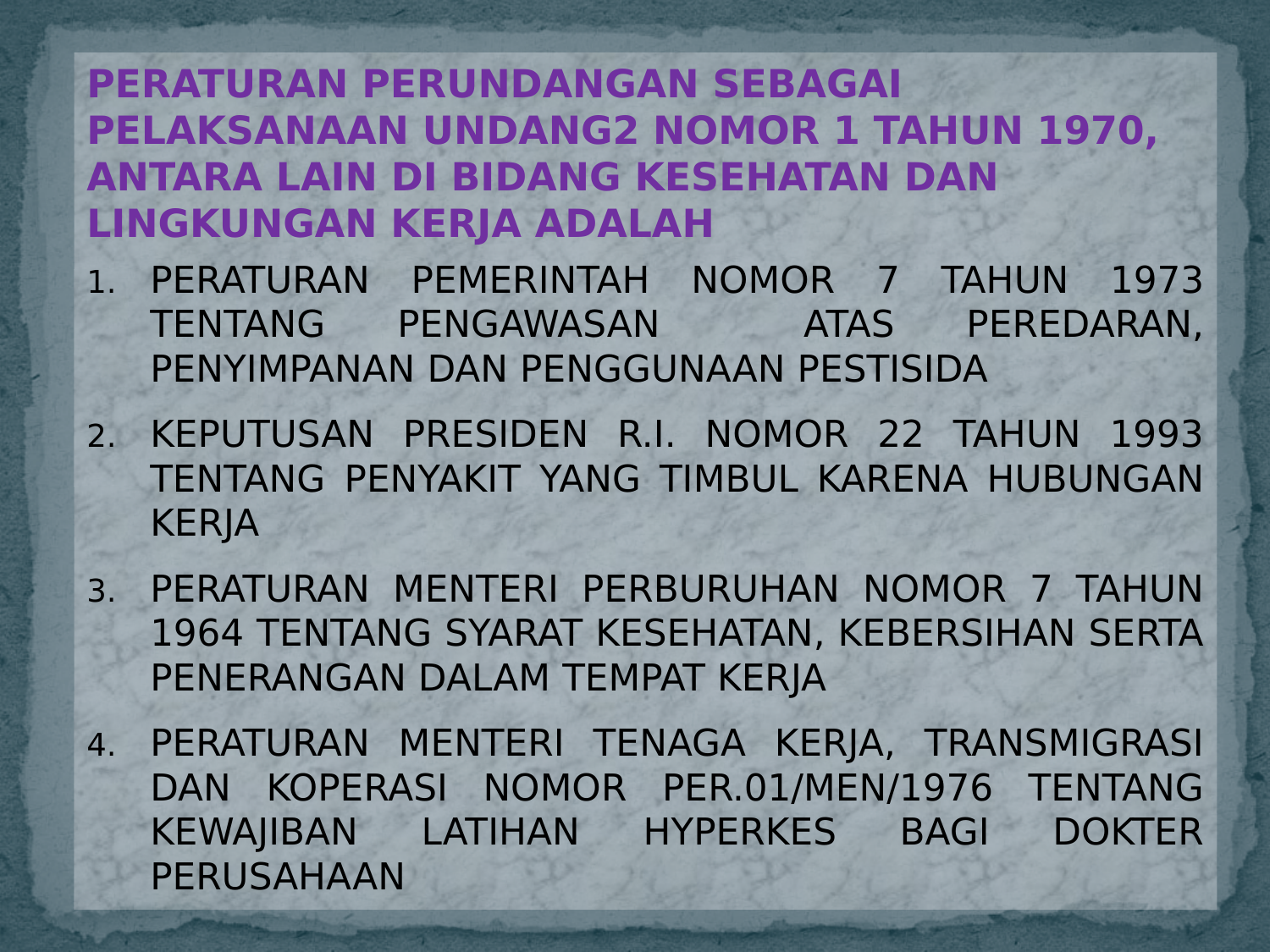

PERATURAN PERUNDANGAN SEBAGAI PELAKSANAAN UNDANG2 NOMOR 1 TAHUN 1970, ANTARA LAIN DI BIDANG KESEHATAN DAN LINGKUNGAN KERJA ADALAH
PERATURAN PEMERINTAH NOMOR 7 TAHUN 1973 TENTANG PENGAWASAN  ATAS PEREDARAN, PENYIMPANAN DAN PENGGUNAAN PESTISIDA
KEPUTUSAN PRESIDEN R.I. NOMOR 22 TAHUN 1993 TENTANG PENYAKIT YANG TIMBUL KARENA HUBUNGAN KERJA
PERATURAN MENTERI PERBURUHAN NOMOR 7 TAHUN 1964 TENTANG SYARAT KESEHATAN, KEBERSIHAN SERTA PENERANGAN DALAM TEMPAT KERJA
PERATURAN MENTERI TENAGA KERJA, TRANSMIGRASI DAN KOPERASI NOMOR PER.01/MEN/1976 TENTANG KEWAJIBAN LATIHAN HYPERKES BAGI DOKTER PERUSAHAAN